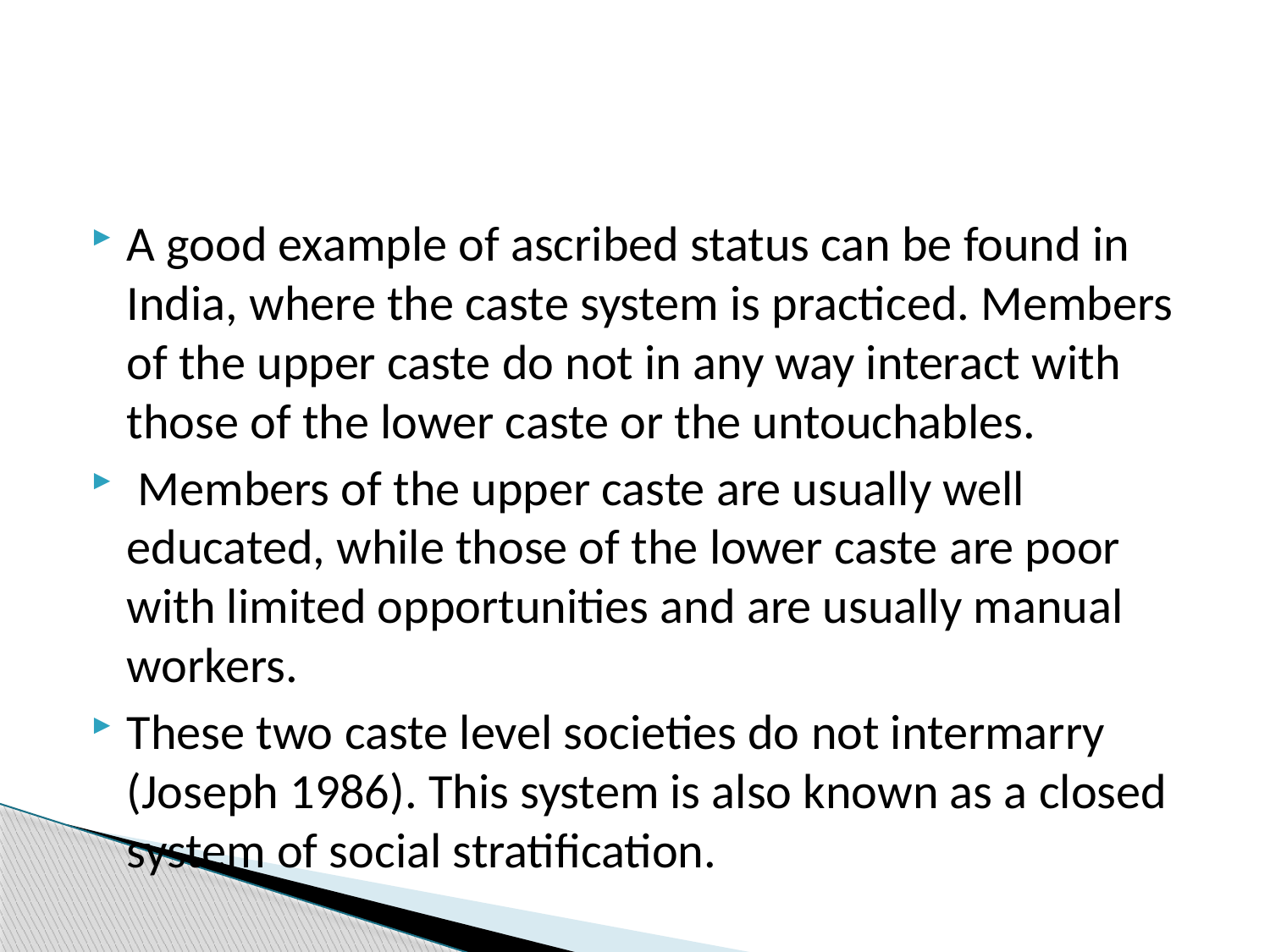

#
A good example of ascribed status can be found in India, where the caste system is practiced. Members of the upper caste do not in any way interact with those of the lower caste or the untouchables.
 Members of the upper caste are usually well educated, while those of the lower caste are poor with limited opportunities and are usually manual workers.
These two caste level societies do not intermarry (Joseph 1986). This system is also known as a closed system of social stratification.